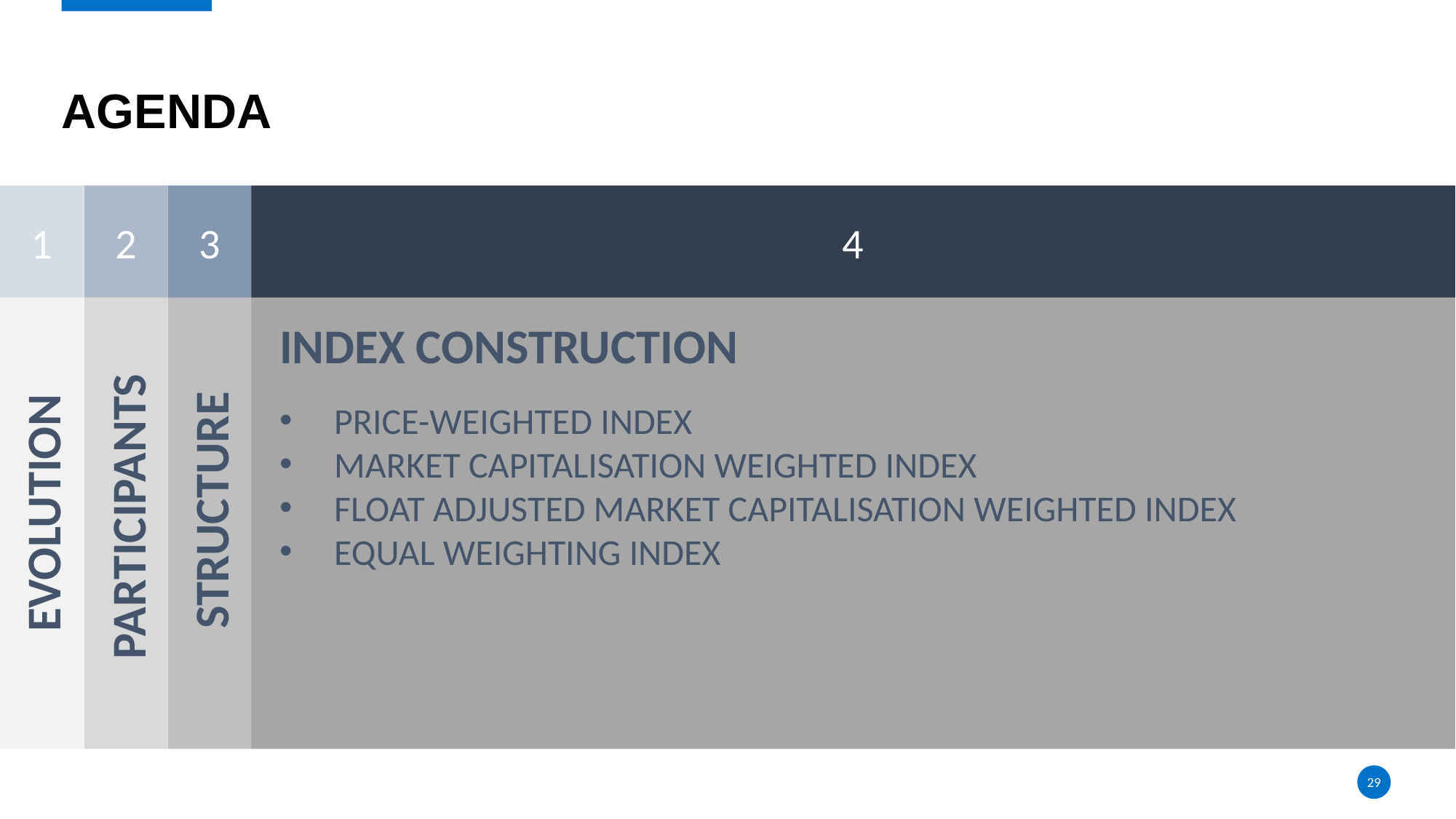

# AGENDA

1

2
PARTICIPANTS

3

4
INDEX CONSTRUCTION
PRICE-WEIGHTED INDEX
MARKET CAPITALISATION WEIGHTED INDEX
FLOAT ADJUSTED MARKET CAPITALISATION WEIGHTED INDEX
EQUAL WEIGHTING INDEX
STRUCTURE
EVOLUTION
29